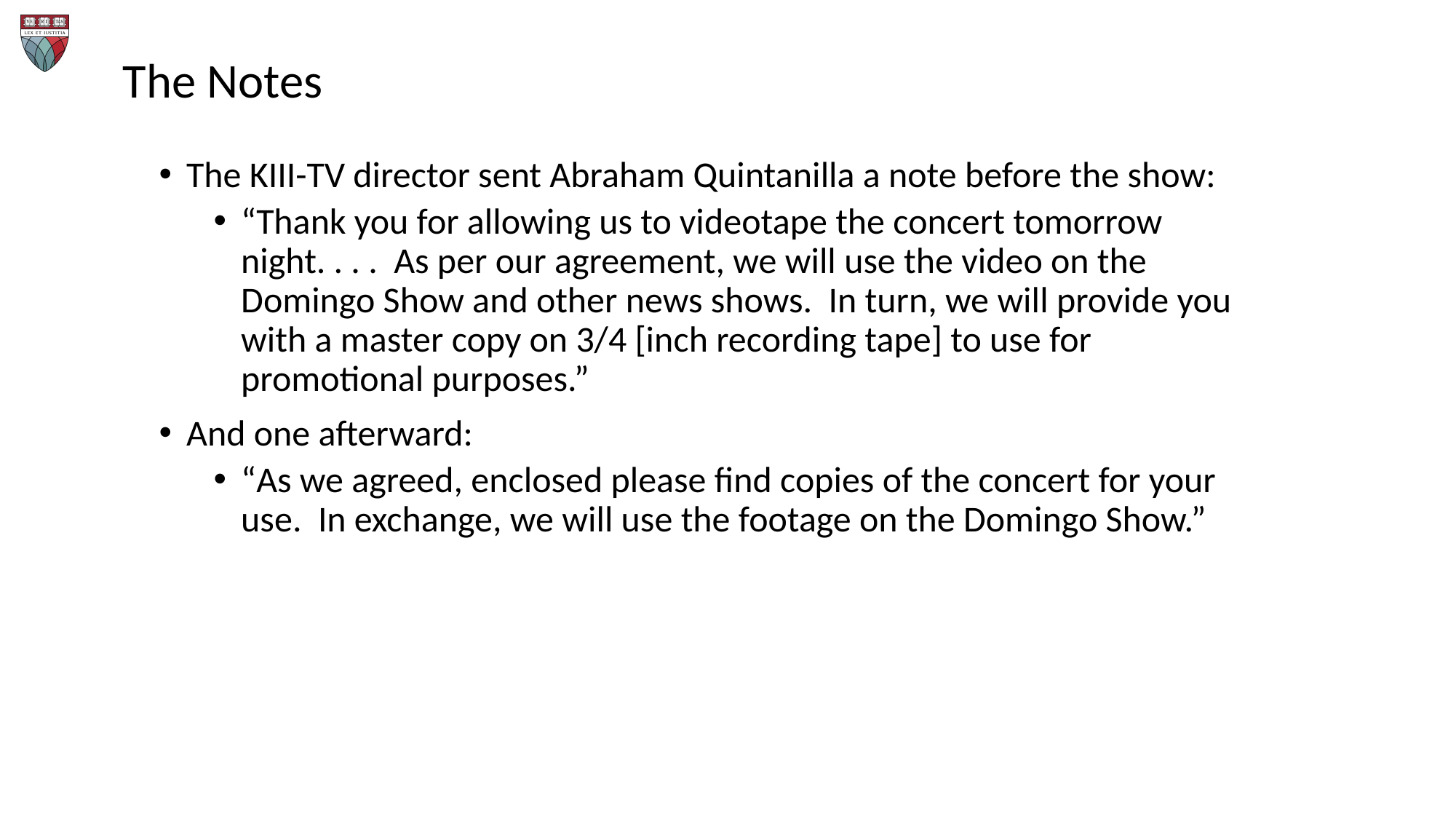

# The Notes
The KIII-TV director sent Abraham Quintanilla a note before the show:
“Thank you for allowing us to videotape the concert tomorrow night. . . .  As per our agreement, we will use the video on the Domingo Show and other news shows.  In turn, we will provide you with a master copy on 3/4 [inch recording tape] to use for promotional purposes.”
And one afterward:
“As we agreed, enclosed please find copies of the concert for your use.  In exchange, we will use the footage on the Domingo Show.”